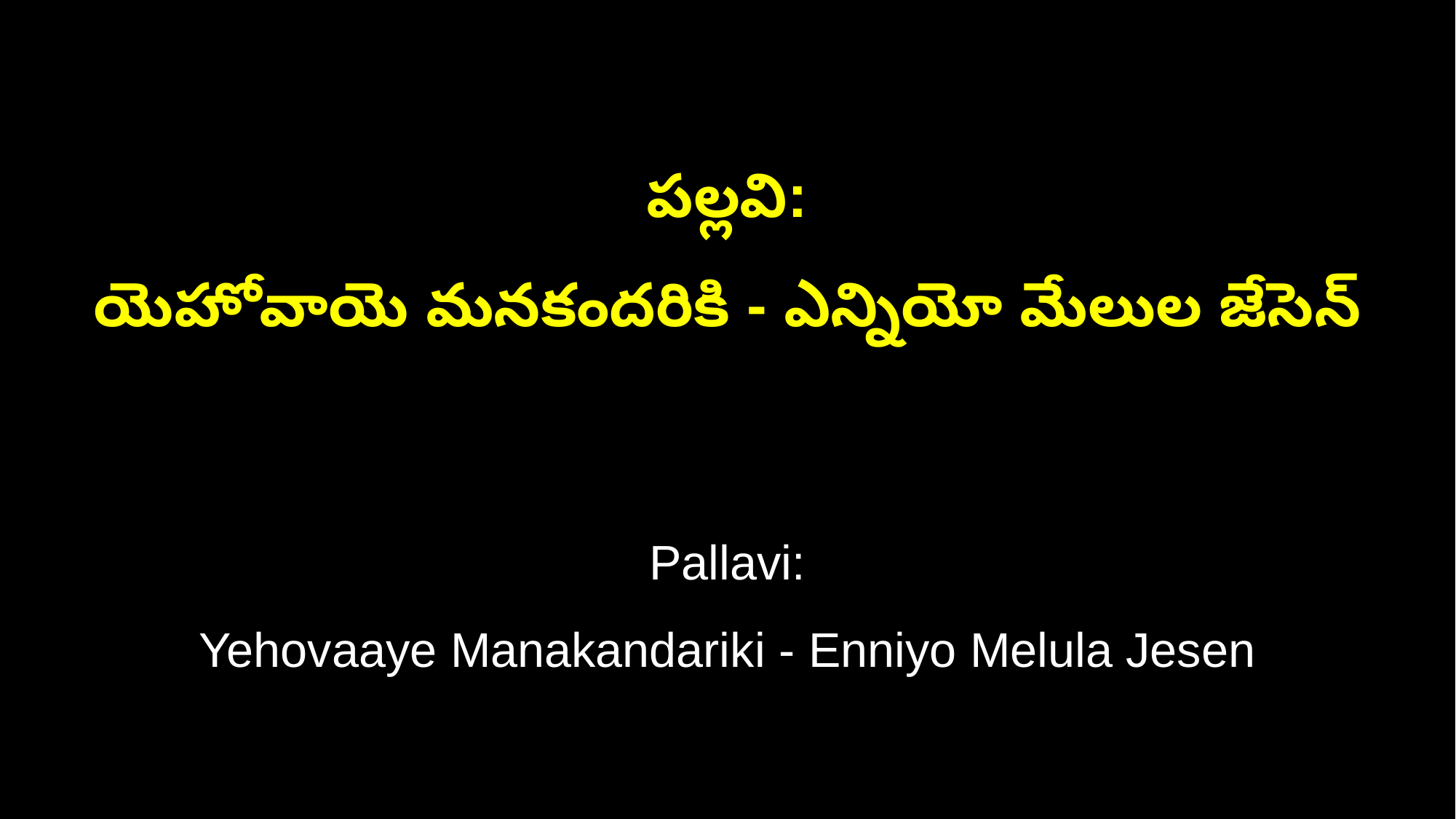

పల్లవి:
యెహోవాయె మనకందరికి - ఎన్నియో మేలుల జేసెన్
Pallavi:
Yehovaaye Manakandariki - Enniyo Melula Jesen